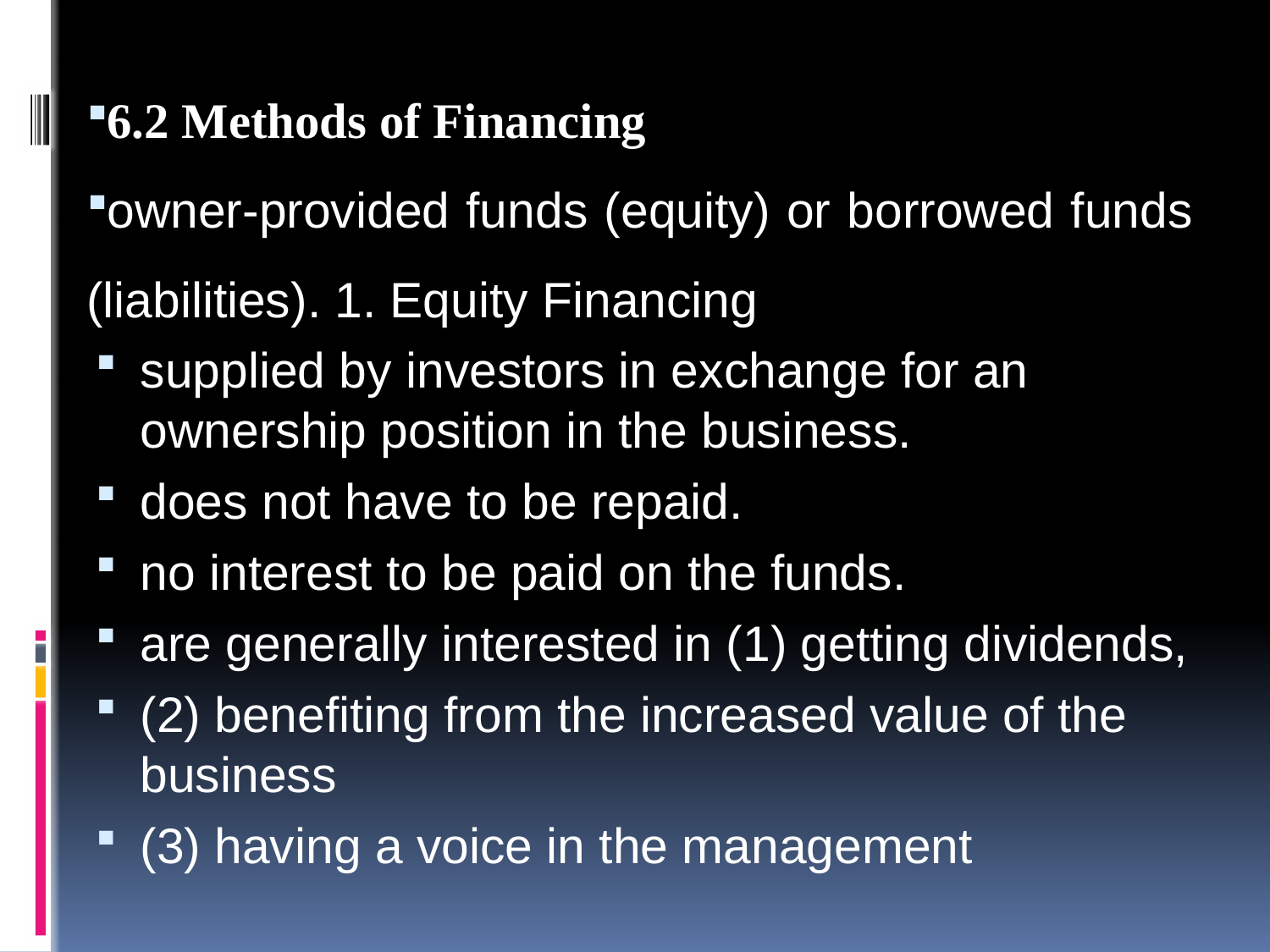

6.2 Methods of Financing
owner-provided funds (equity) or borrowed funds (liabilities). 1. Equity Financing
supplied by investors in exchange for an ownership position in the business.
does not have to be repaid.
no interest to be paid on the funds.
are generally interested in (1) getting dividends,
(2) benefiting from the increased value of the business
(3) having a voice in the management